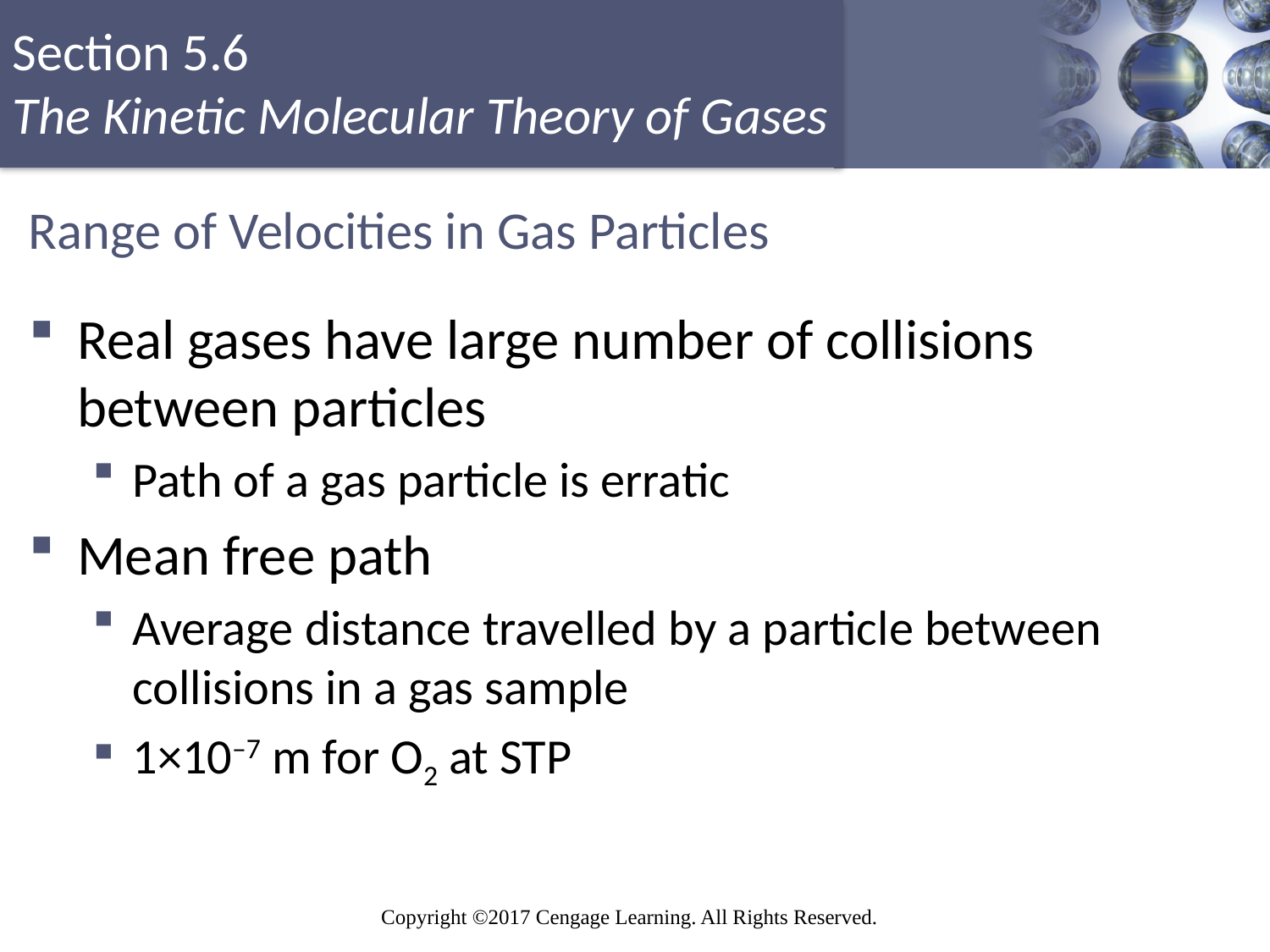

# Range of Velocities in Gas Particles
Real gases have large number of collisions between particles
Path of a gas particle is erratic
Mean free path
Average distance travelled by a particle between collisions in a gas sample
1×10–7 m for O2 at STP